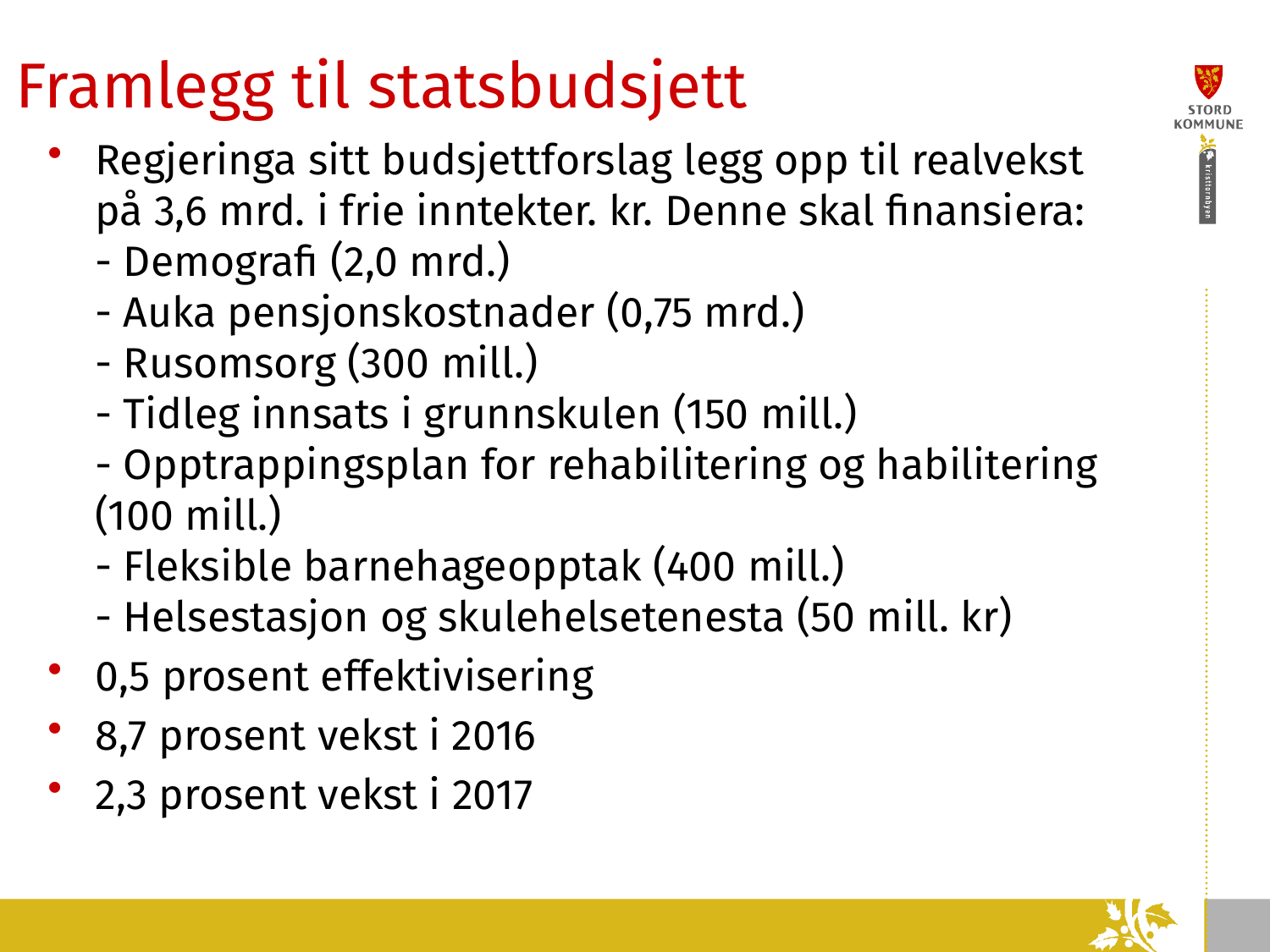

# Framlegg til statsbudsjett
Regjeringa sitt budsjettforslag legg opp til realvekst på 3,6 mrd. i frie inntekter. kr. Denne skal finansiera:
- Demografi (2,0 mrd.)
- Auka pensjonskostnader (0,75 mrd.)
- Rusomsorg (300 mill.)
- Tidleg innsats i grunnskulen (150 mill.)
- Opptrappingsplan for rehabilitering og habilitering (100 mill.)
- Fleksible barnehageopptak (400 mill.)
- Helsestasjon og skulehelsetenesta (50 mill. kr)
0,5 prosent effektivisering
8,7 prosent vekst i 2016
2,3 prosent vekst i 2017